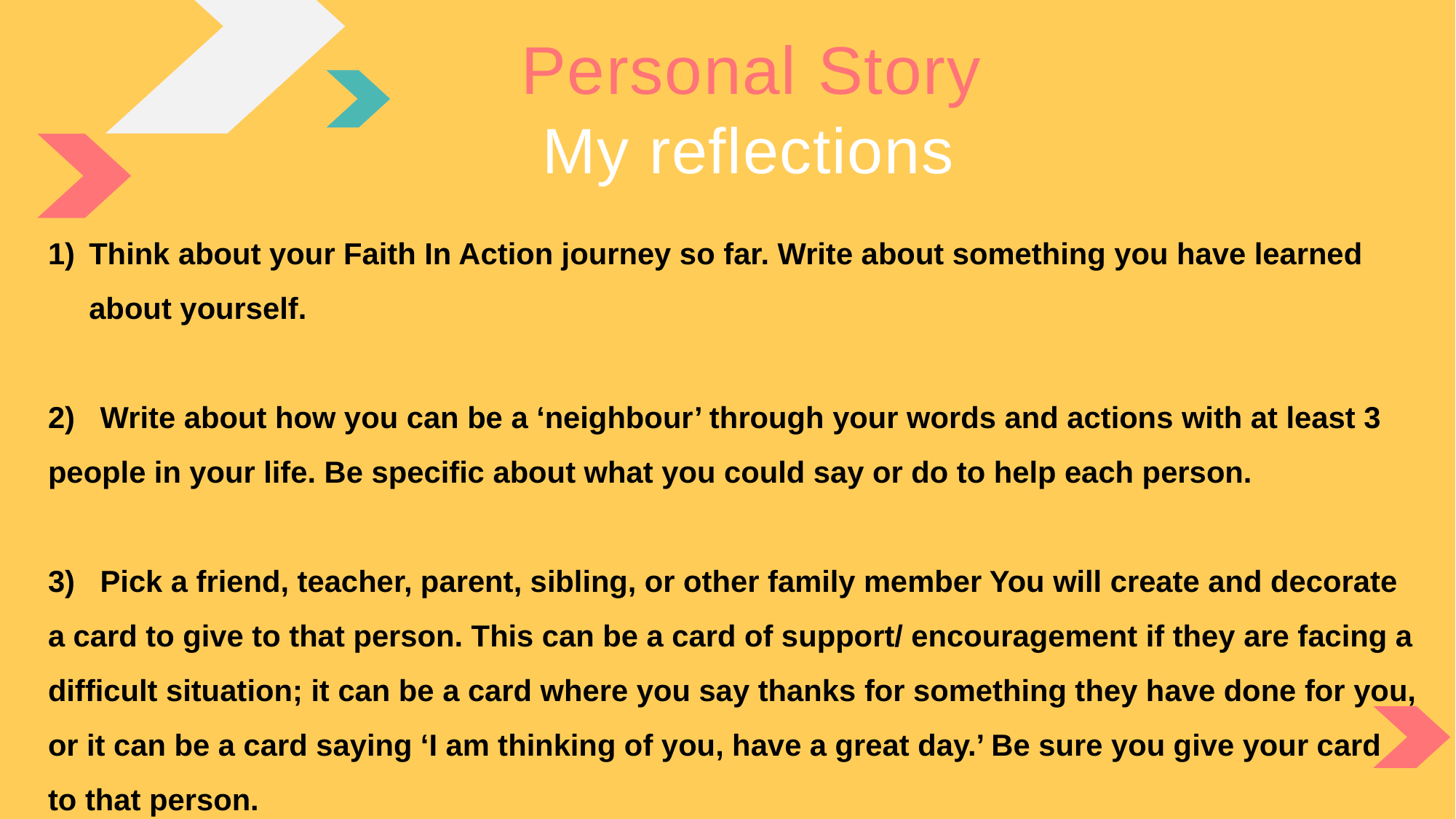

Personal Story
My reflections

Think about your Faith In Action journey so far. Write about something you have learned about yourself.

2)   Write about how you can be a ‘neighbour’ through your words and actions with at least 3 people in your life. Be specific about what you could say or do to help each person.

3)   Pick a friend, teacher, parent, sibling, or other family member You will create and decorate a card to give to that person. This can be a card of support/ encouragement if they are facing a difficult situation; it can be a card where you say thanks for something they have done for you, or it can be a card saying ‘I am thinking of you, have a great day.’ Be sure you give your card to that person.